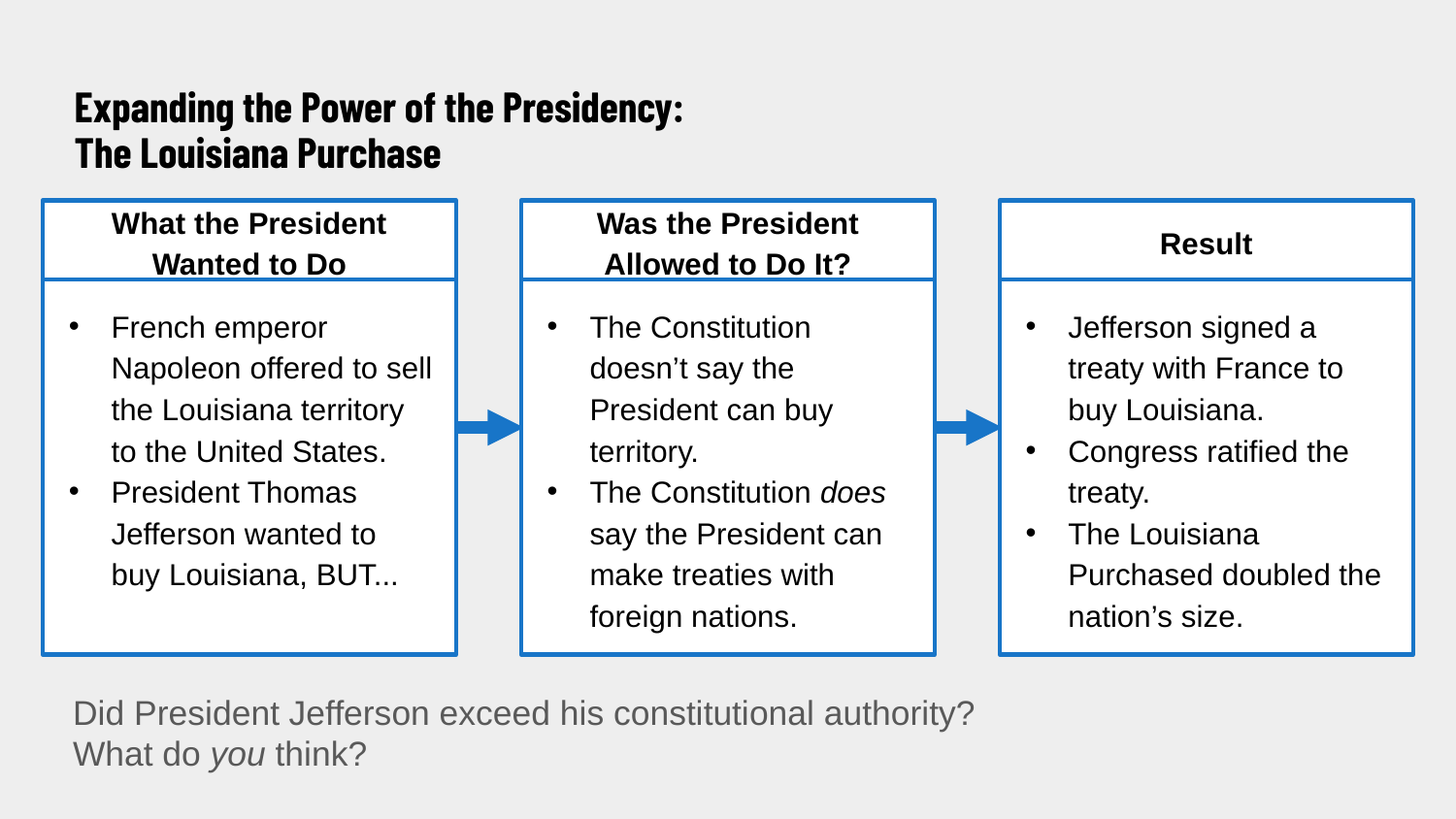

# Expanding the Power of the Presidency: The Louisiana Purchase
What the President Wanted to Do
French emperor Napoleon offered to sell the Louisiana territory to the United States.
President Thomas Jefferson wanted to buy Louisiana, BUT...
Was the President Allowed to Do It?
The Constitution doesn’t say the President can buy territory.
The Constitution does say the President can make treaties with foreign nations.
Result
Jefferson signed a treaty with France to buy Louisiana.
Congress ratified the treaty.
The Louisiana Purchased doubled the nation’s size.
Did President Jefferson exceed his constitutional authority?
What do you think?